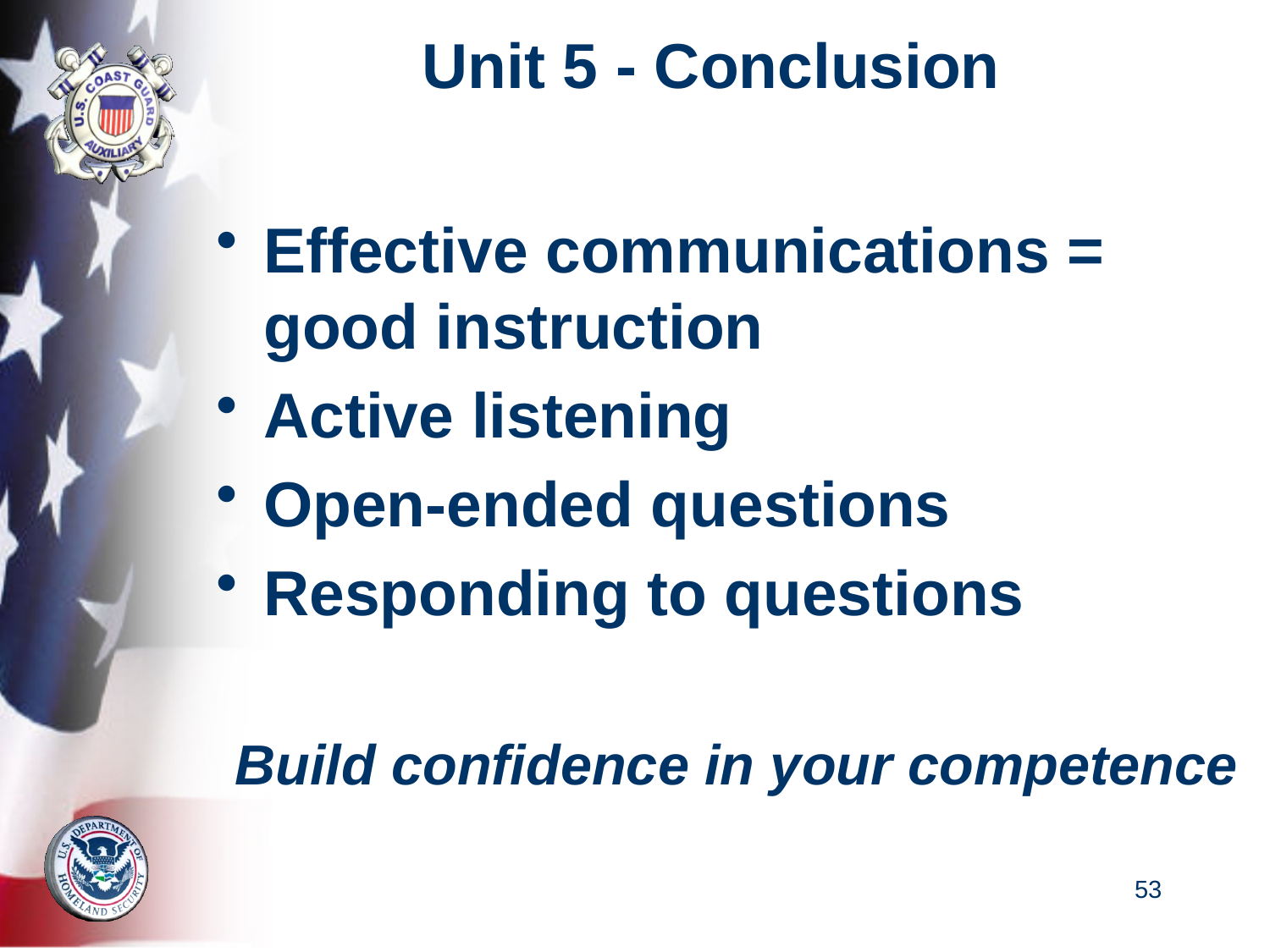

# Unit 5 - Conclusion
Effective communications = good instruction
Active listening
Open-ended questions
Responding to questions

Build confidence in your competence
53